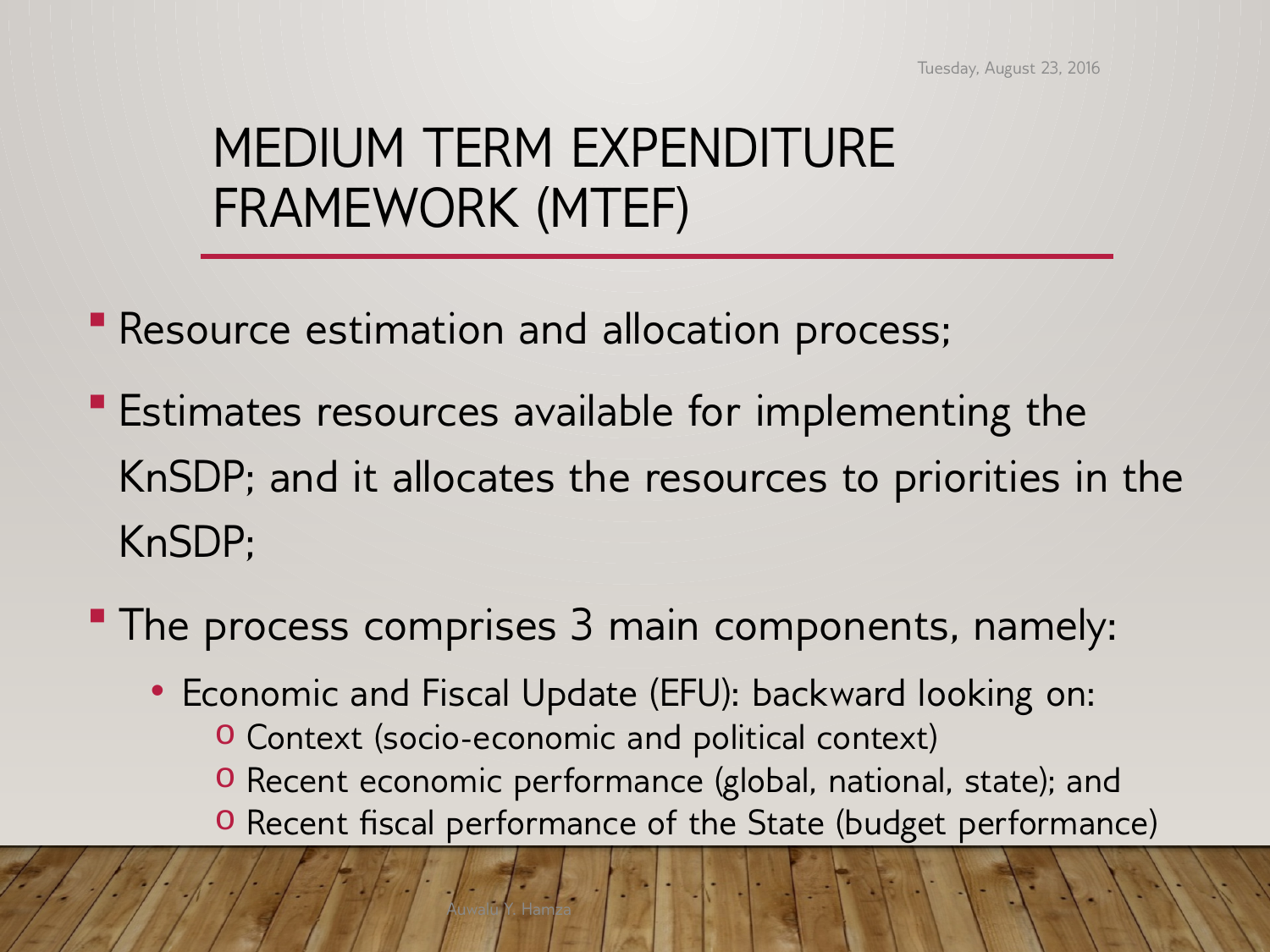

Tuesday, August 23, 2016
# Medium Term Expenditure Framework (MTEF)

Resource estimation and allocation process;
Estimates resources available for implementing the KnSDP; and it allocates the resources to priorities in the KnSDP;
The process comprises 3 main components, namely:
Economic and Fiscal Update (EFU): backward looking on:
Context (socio-economic and political context)
Recent economic performance (global, national, state); and
Recent fiscal performance of the State (budget performance)
Auwalu Y. Hamza